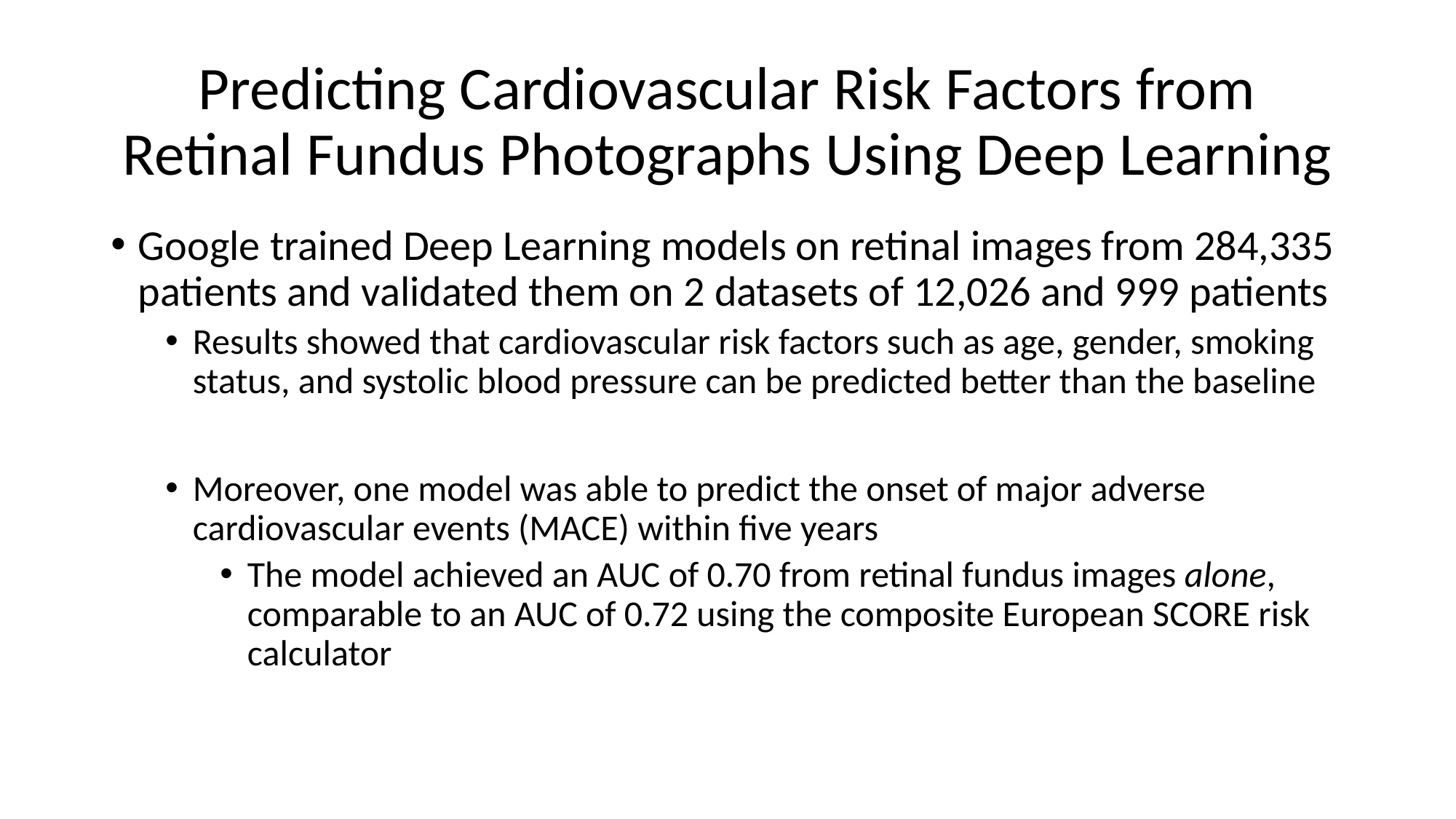

# Predicting Cardiovascular Risk Factors from Retinal Fundus Photographs Using Deep Learning
Google trained Deep Learning models on retinal images from 284,335 patients and validated them on 2 datasets of 12,026 and 999 patients
Results showed that cardiovascular risk factors such as age, gender, smoking status, and systolic blood pressure can be predicted better than the baseline

Moreover, one model was able to predict the onset of major adverse cardiovascular events (MACE) within five years
The model achieved an AUC of 0.70 from retinal fundus images alone, comparable to an AUC of 0.72 using the composite European SCORE risk calculator